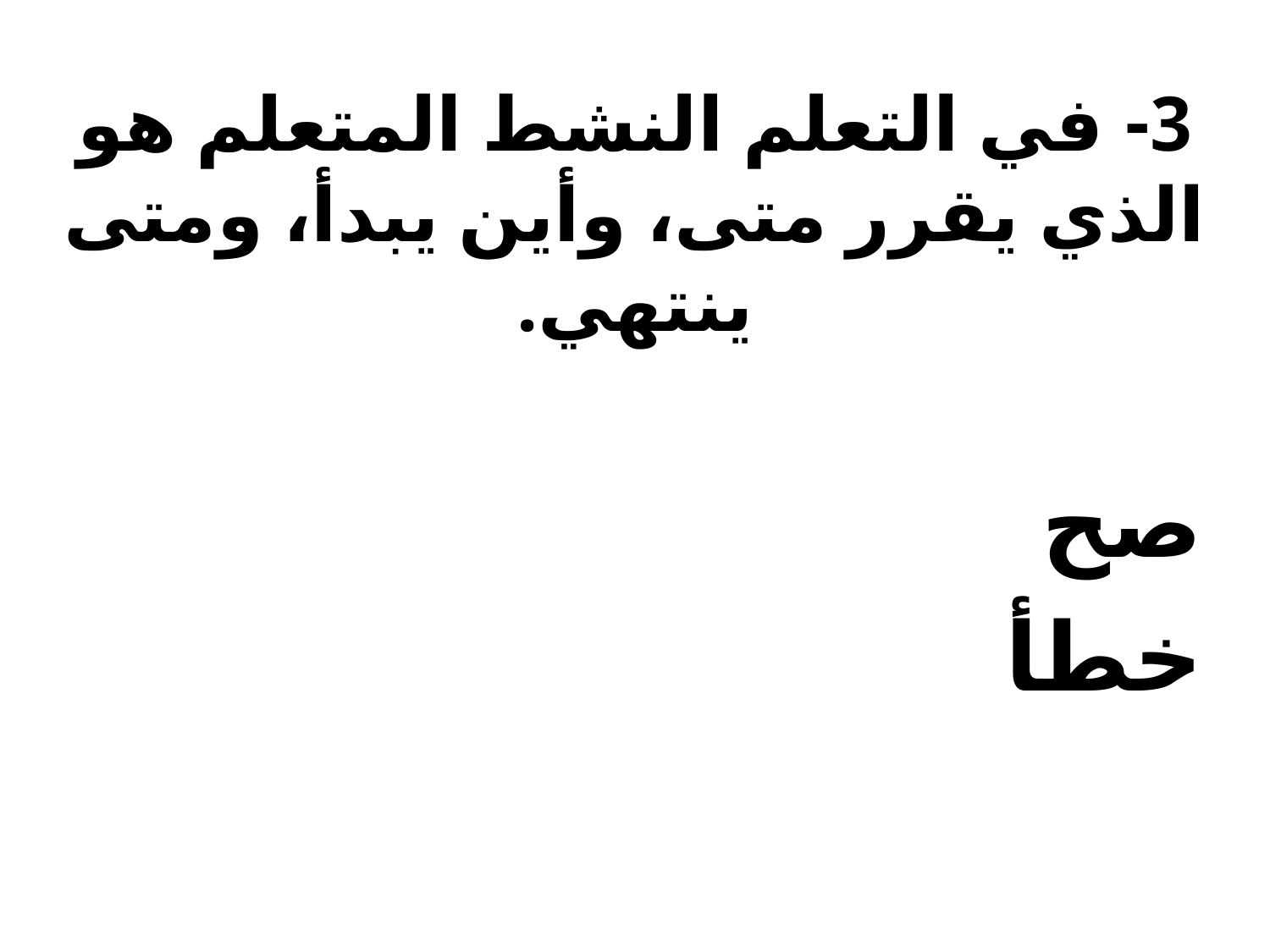

# 3- في التعلم النشط المتعلم هو الذي يقرر متى، وأين يبدأ، ومتى ينتهي.
صح
خطأ